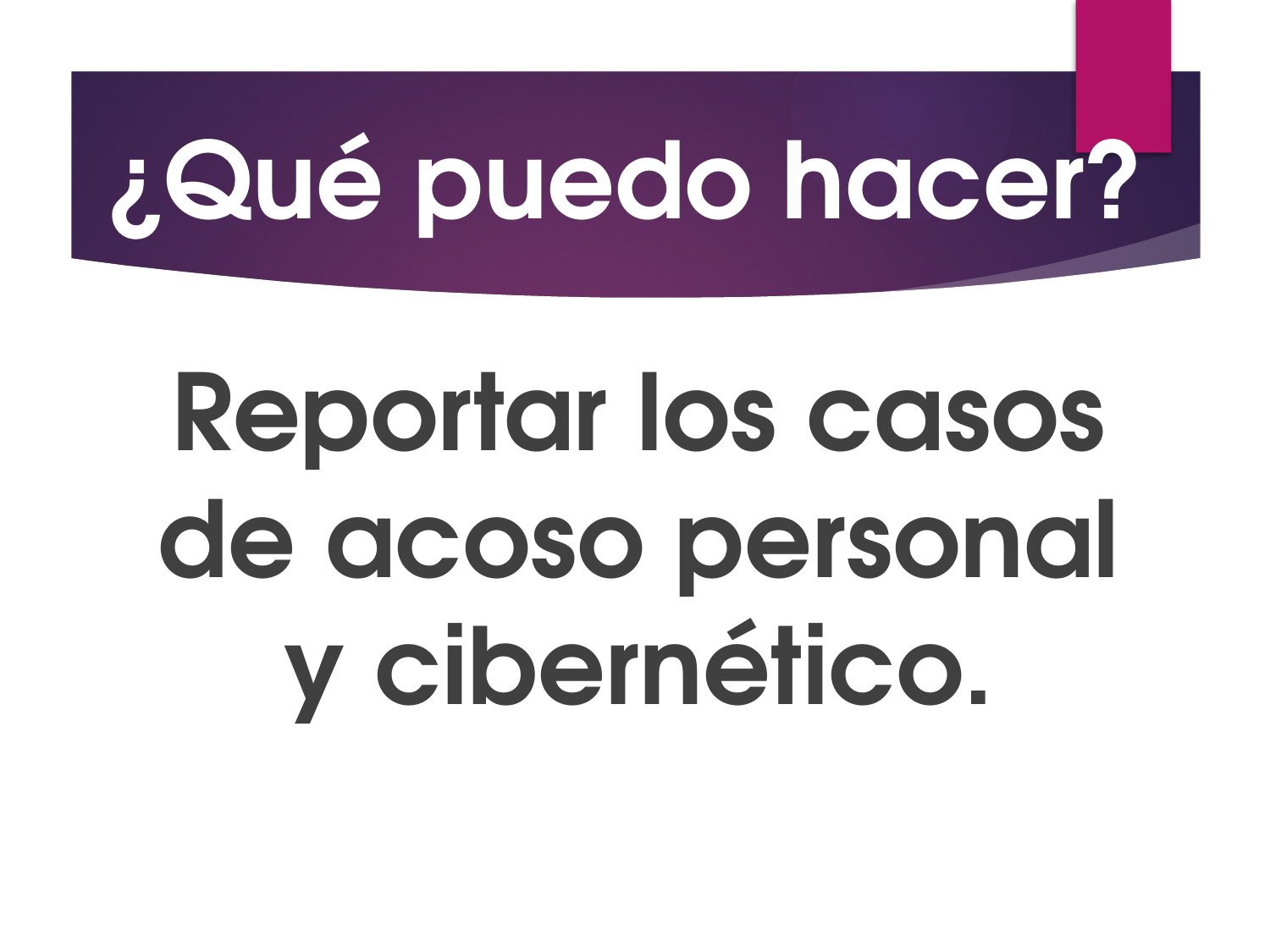

# ¿Qué puedo hacer?
Reportar los casos de acoso personal y cibernético.